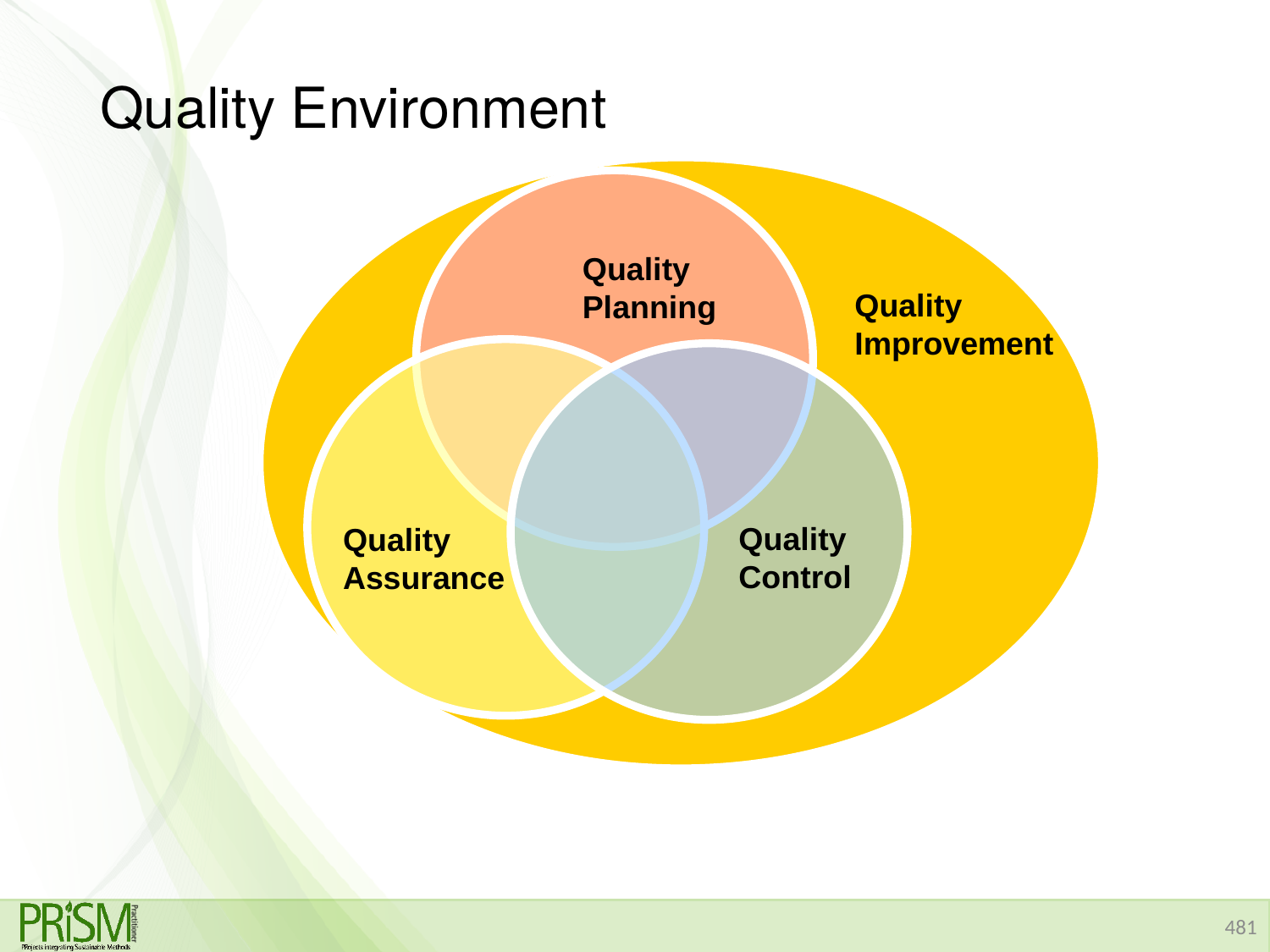

# Quality Environment

Quality Planning
Quality Improvement

Quality Control
Quality Assurance
481